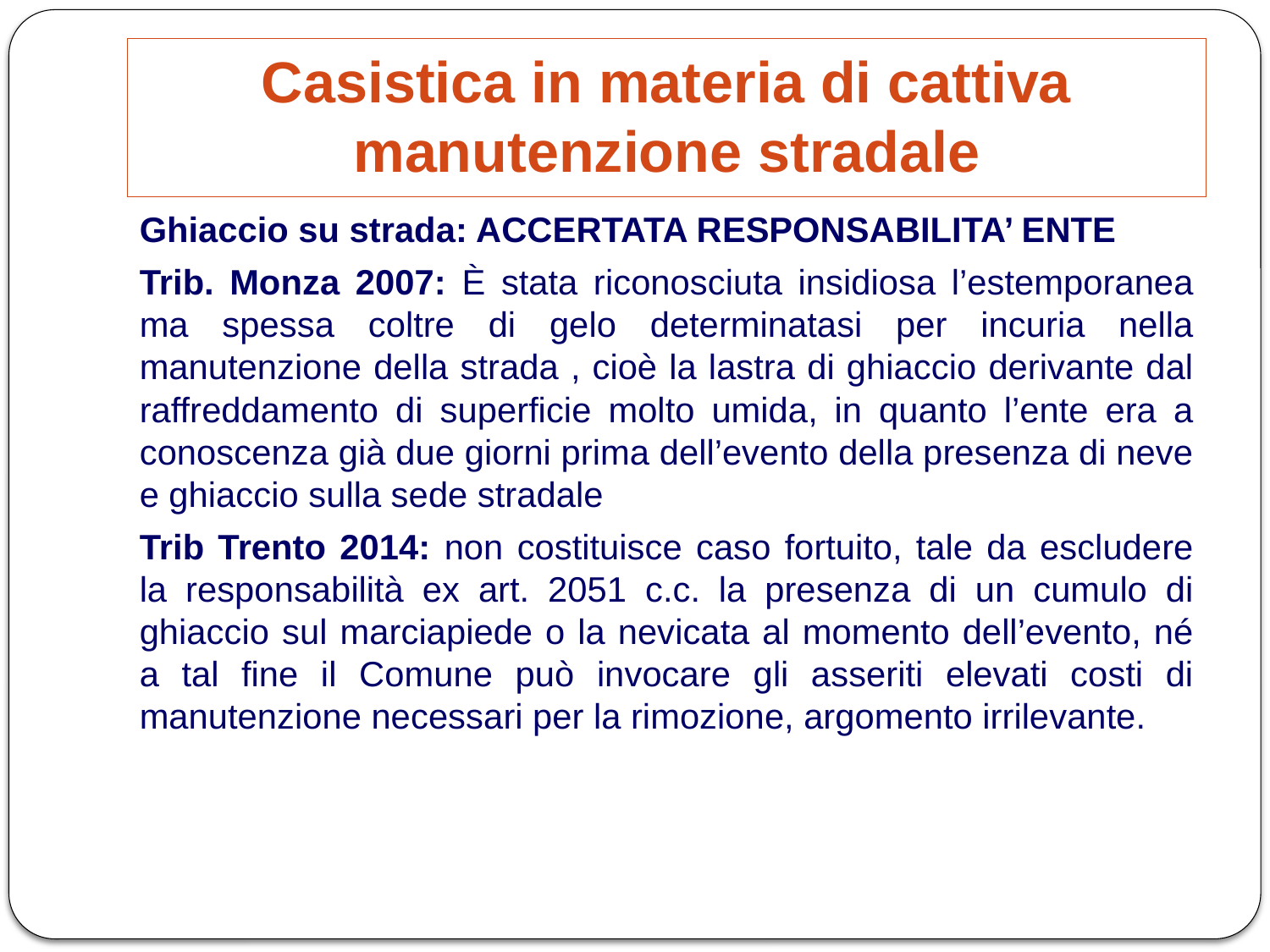

# Casistica in materia di cattiva manutenzione stradale
Ghiaccio su strada: ACCERTATA RESPONSABILITA’ ENTE
Trib. Monza 2007: È stata riconosciuta insidiosa l’estemporanea ma spessa coltre di gelo determinatasi per incuria nella manutenzione della strada , cioè la lastra di ghiaccio derivante dal raffreddamento di superficie molto umida, in quanto l’ente era a conoscenza già due giorni prima dell’evento della presenza di neve e ghiaccio sulla sede stradale
Trib Trento 2014: non costituisce caso fortuito, tale da escludere la responsabilità ex art. 2051 c.c. la presenza di un cumulo di ghiaccio sul marciapiede o la nevicata al momento dell’evento, né a tal fine il Comune può invocare gli asseriti elevati costi di manutenzione necessari per la rimozione, argomento irrilevante.